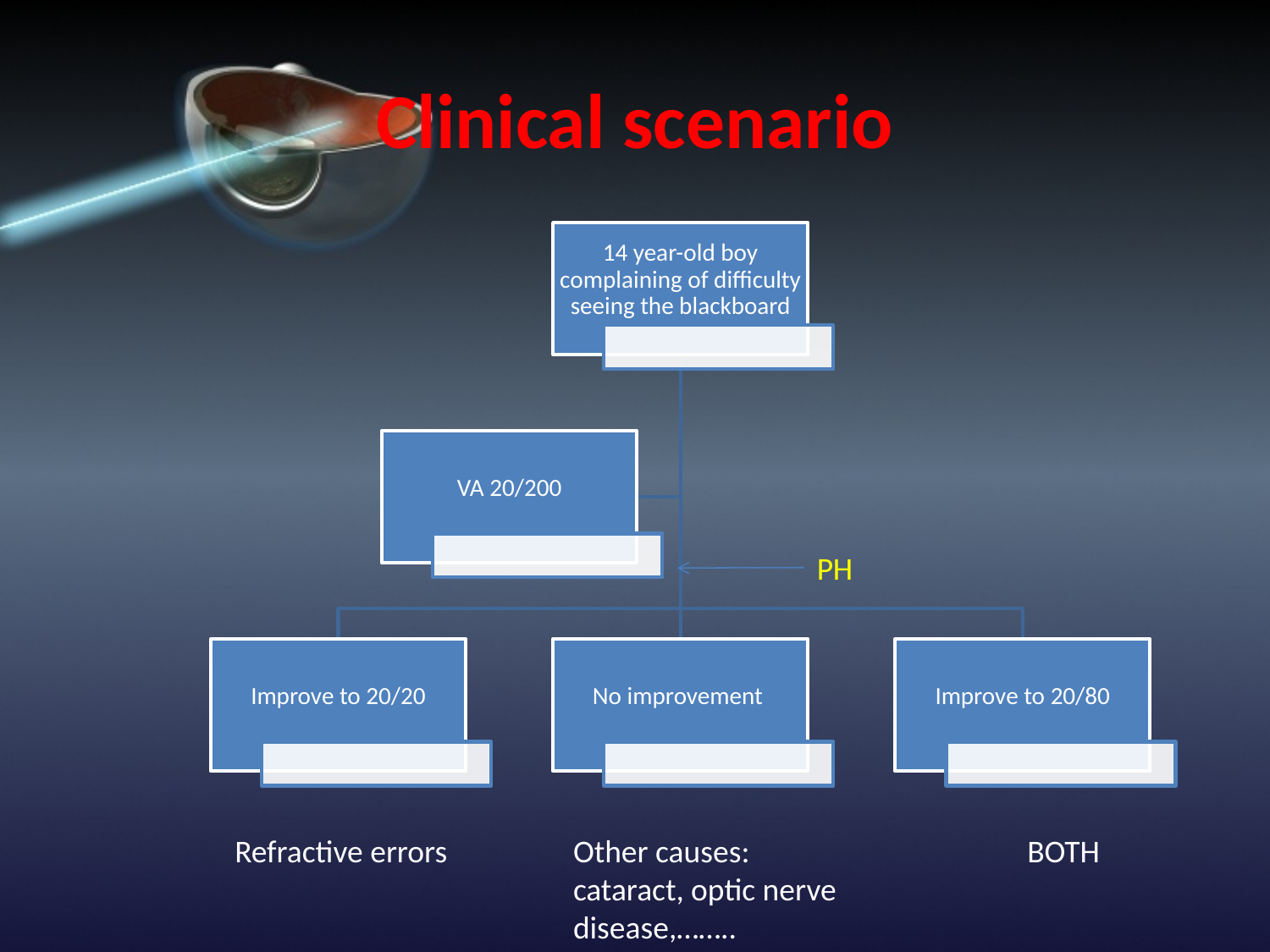

# Clinical scenario

14 year-old boy complaining of difficulty seeing the blackboard

Improve to 20/20

No improvement

Improve to 20/80

VA 20/200

PH
Refractive errors
Other causes:            cataract, optic nerve disease,……..
BOTH